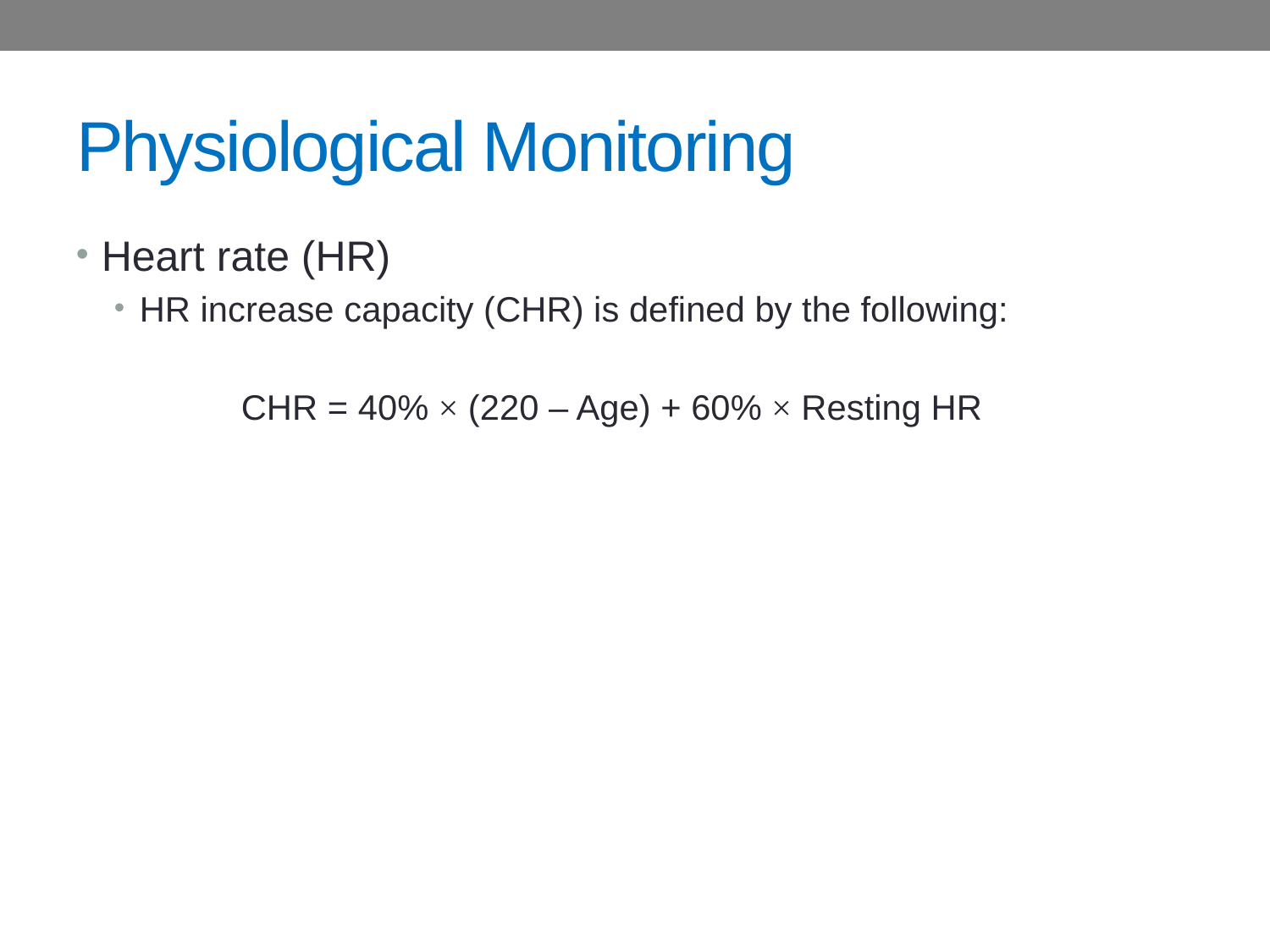

# Physiological Monitoring
Heart rate (HR)
HR increase capacity (CHR) is defined by the following:

	CHR = 40% × (220 – Age) + 60% × Resting HR